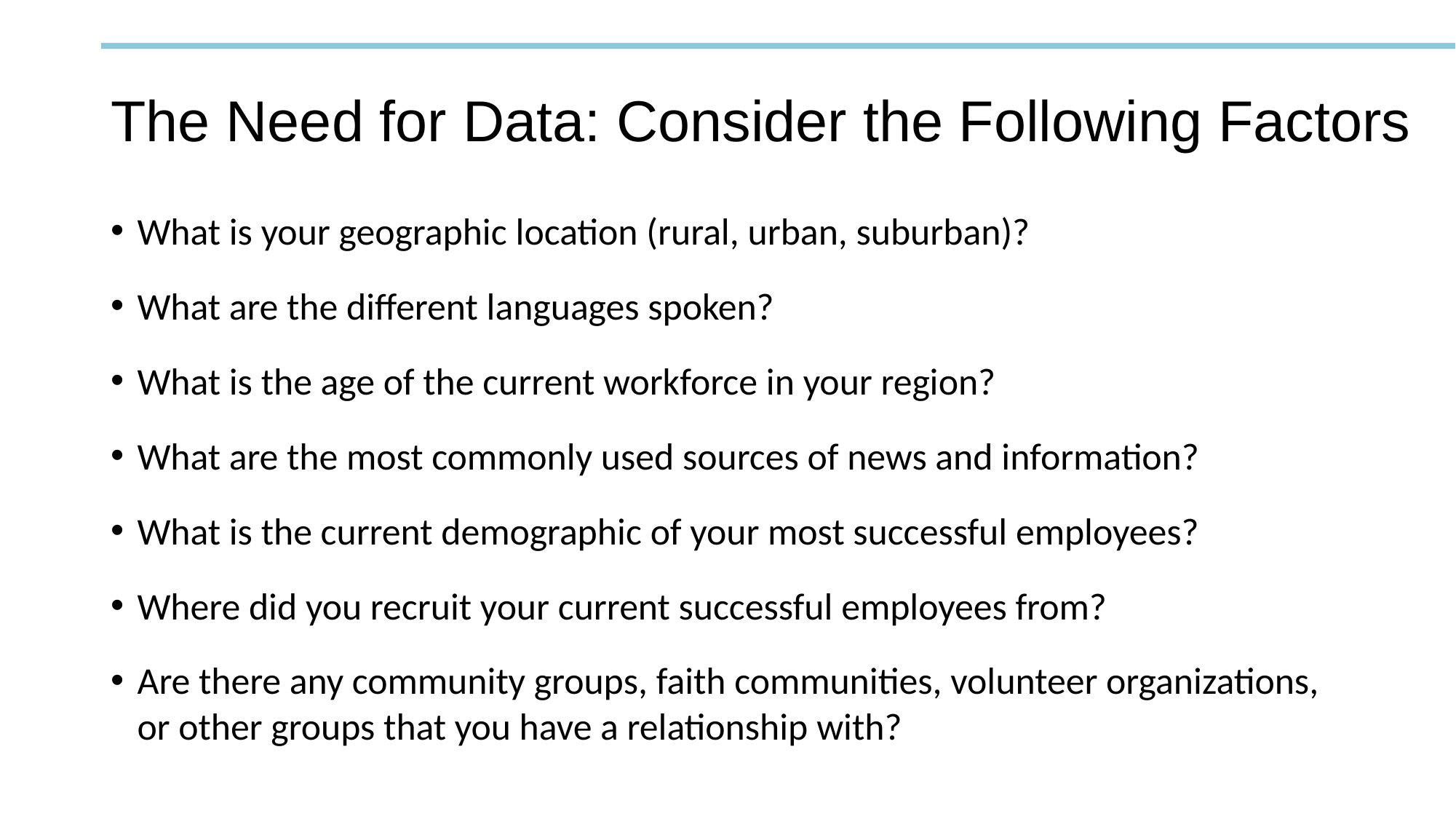

# The Need for Data: Consider the Following Factors
What is your geographic location (rural, urban, suburban)?
What are the different languages spoken?
What is the age of the current workforce in your region?
What are the most commonly used sources of news and information?
What is the current demographic of your most successful employees?
Where did you recruit your current successful employees from?
Are there any community groups, faith communities, volunteer organizations, or other groups that you have a relationship with?